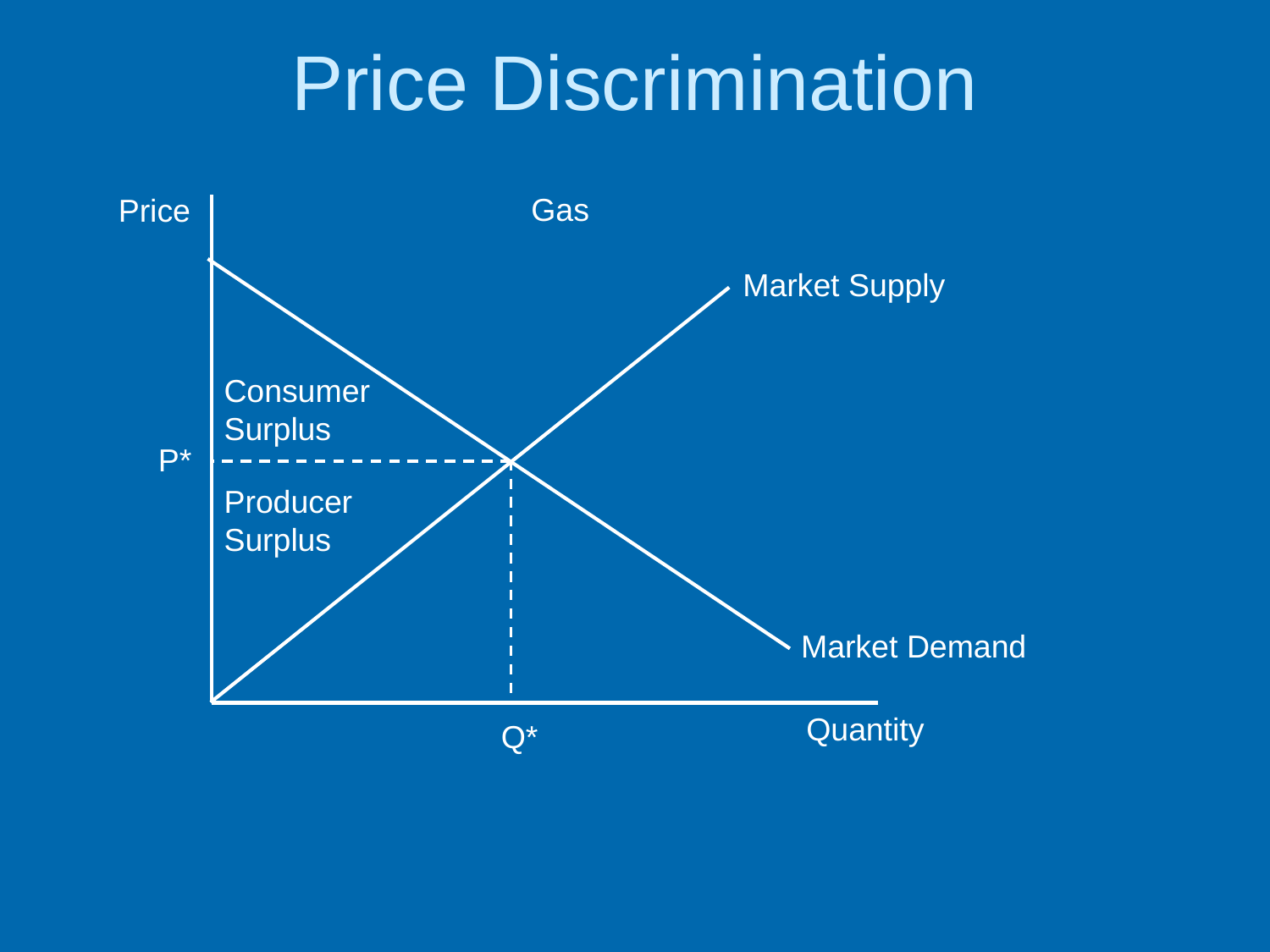

# Price Discrimination
Gas
Price
Market Supply
Consumer Surplus
P*
Producer
Surplus
Market Demand
Quantity
Q*